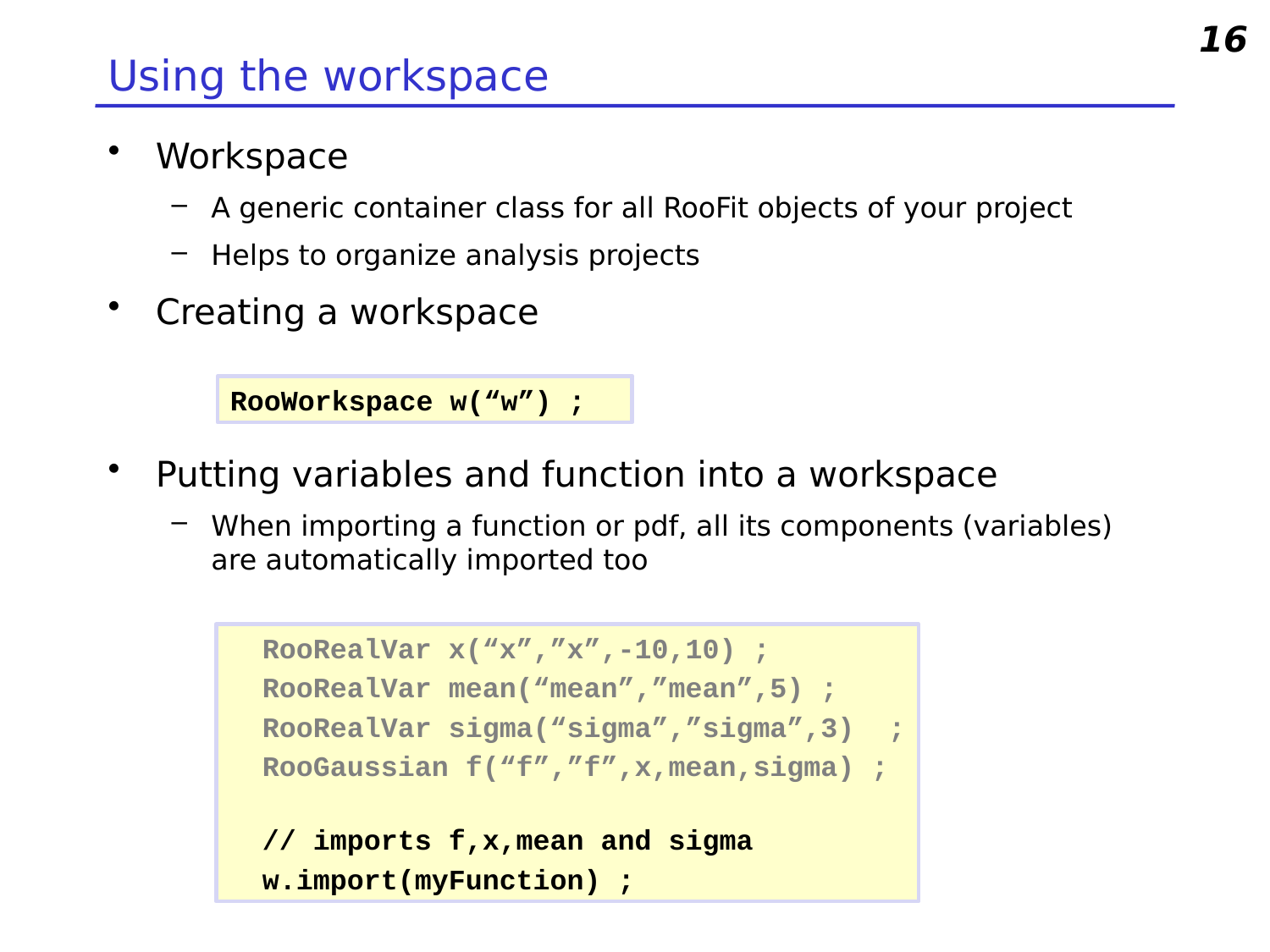

16
# Using the workspace
Workspace
A generic container class for all RooFit objects of your project
Helps to organize analysis projects
Creating a workspace

Putting variables and function into a workspace
When importing a function or pdf, all its components (variables) are automatically imported too

RooWorkspace w(“w”) ;
  RooRealVar x(“x”,”x”,-10,10) ;
  RooRealVar mean(“mean”,”mean”,5) ;
  RooRealVar sigma(“sigma”,”sigma”,3)  ;
  RooGaussian f(“f”,”f”,x,mean,sigma) ;
  // imports f,x,mean and sigma
  w.import(myFunction) ;